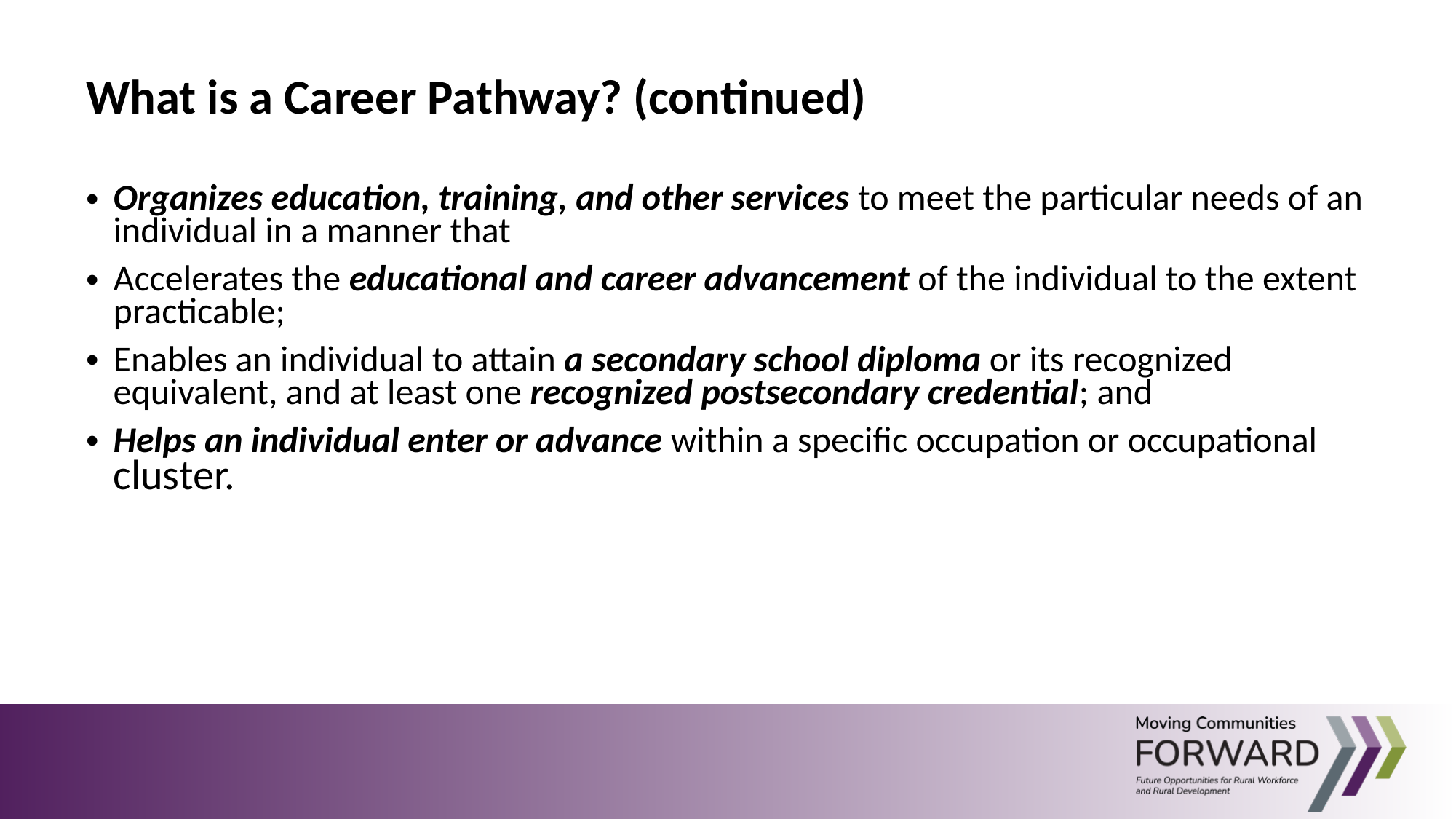

What is a Career Pathway? (continued)
Organizes education, training, and other services to meet the particular needs of an individual in a manner that
Accelerates the educational and career advancement of the individual to the extent practicable;
Enables an individual to attain a secondary school diploma or its recognized equivalent, and at least one recognized postsecondary credential; and
Helps an individual enter or advance within a specific occupation or occupational cluster.